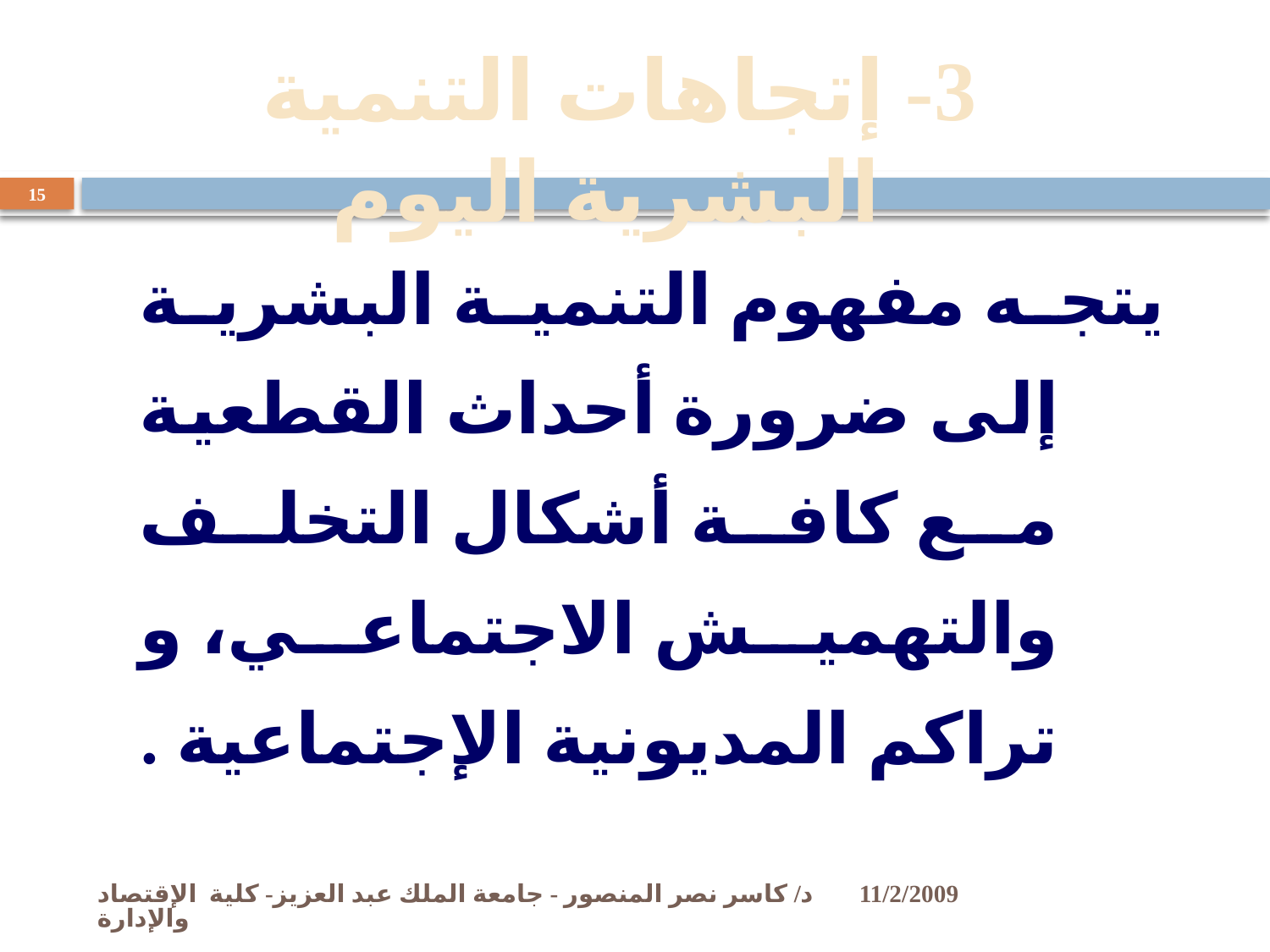

3- إتجاهات التنمية البشرية اليوم
15
يتجه مفهوم التنمية البشرية إلى ضرورة أحداث القطعية مع كافة أشكال التخلف والتهميش الاجتماعي، و تراكم المديونية الإجتماعية .
د/ كاسر نصر المنصور - جامعة الملك عبد العزيز- كلية الإقتصاد والإدارة
11/2/2009